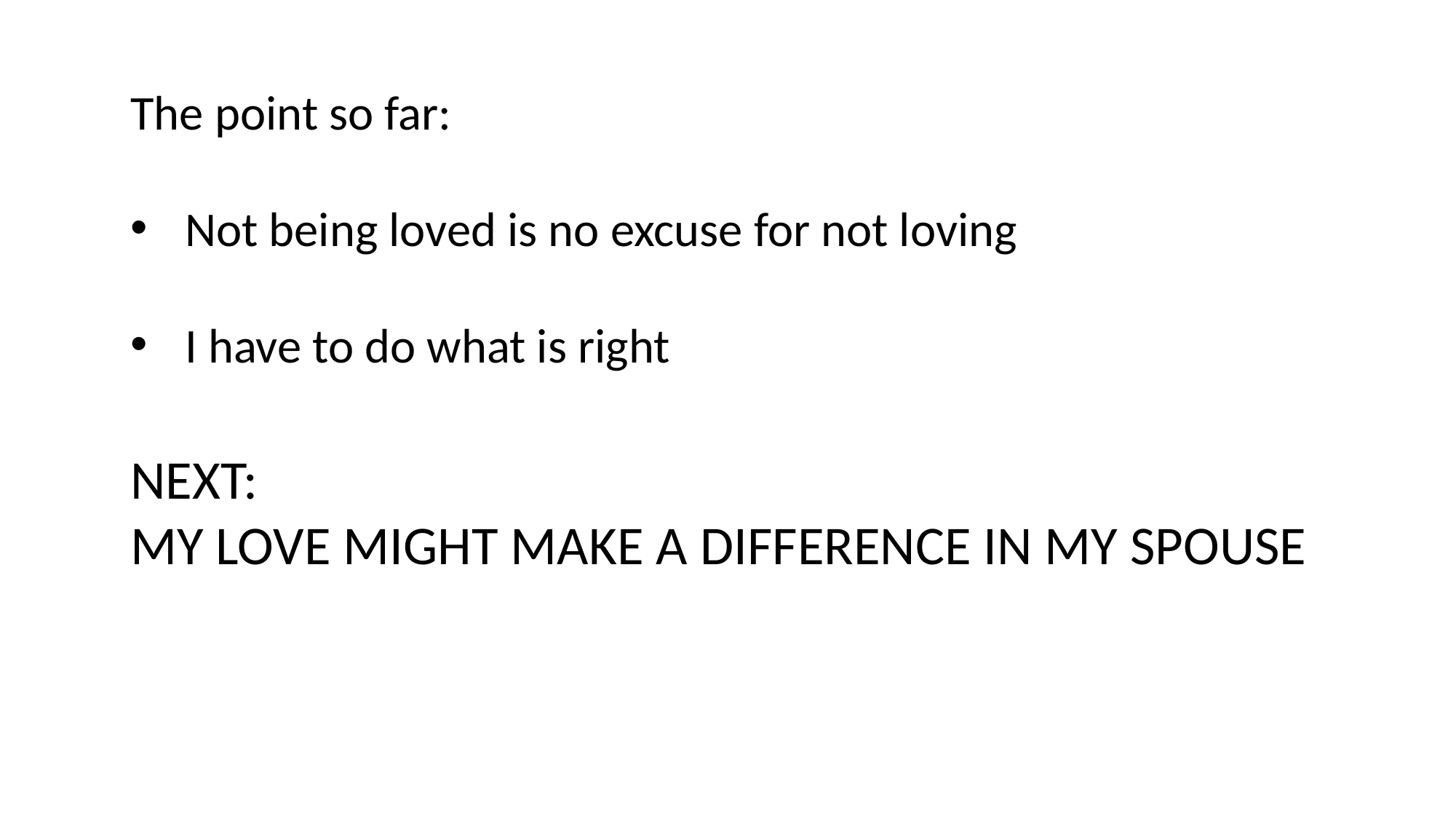

The point so far:

Not being loved is no excuse for not loving

I have to do what is right
NEXT:
MY LOVE MIGHT MAKE A DIFFERENCE IN MY SPOUSE